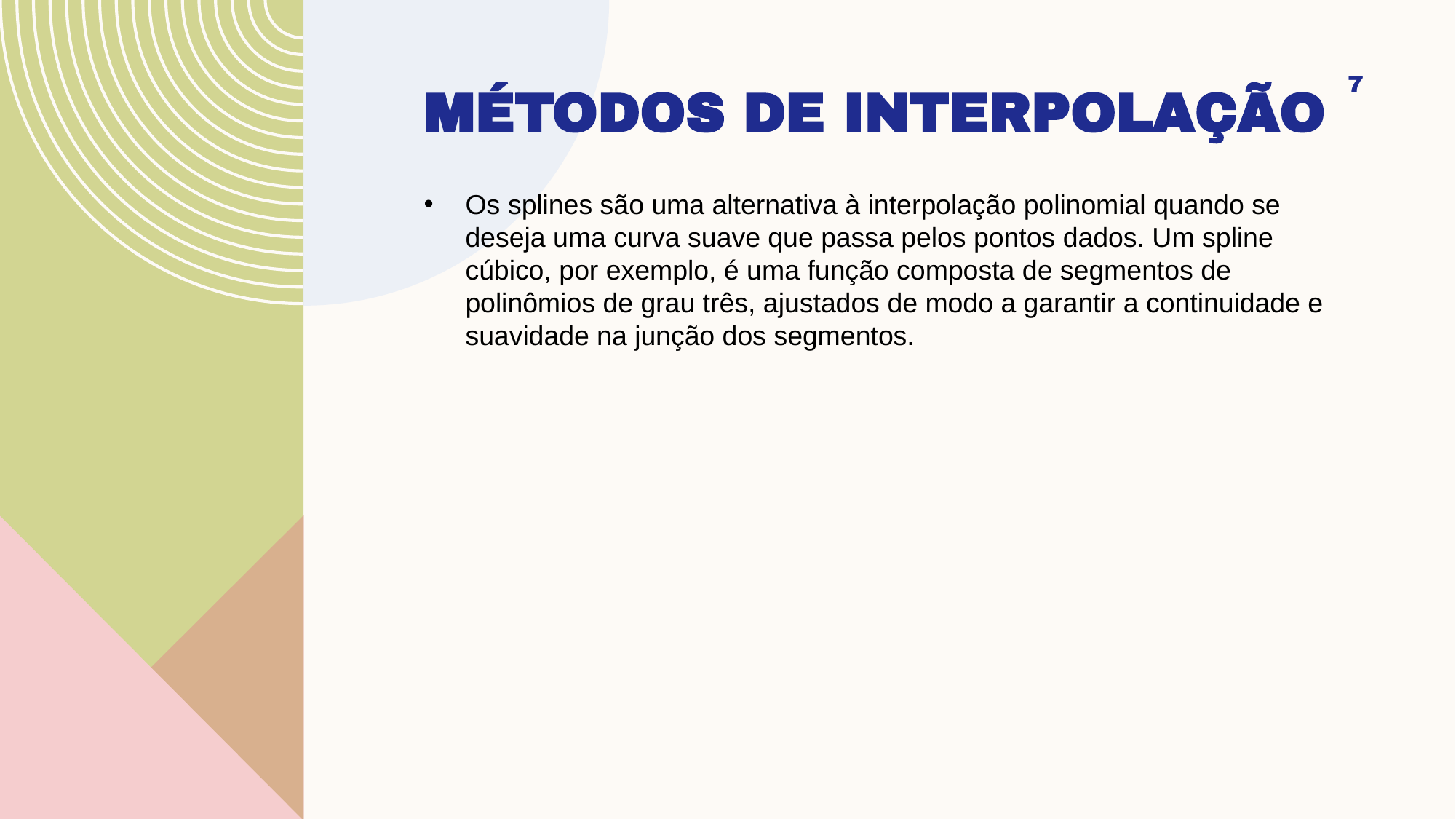

# Métodos de Interpolação
7
Os splines são uma alternativa à interpolação polinomial quando se deseja uma curva suave que passa pelos pontos dados. Um spline cúbico, por exemplo, é uma função composta de segmentos de polinômios de grau três, ajustados de modo a garantir a continuidade e suavidade na junção dos segmentos.